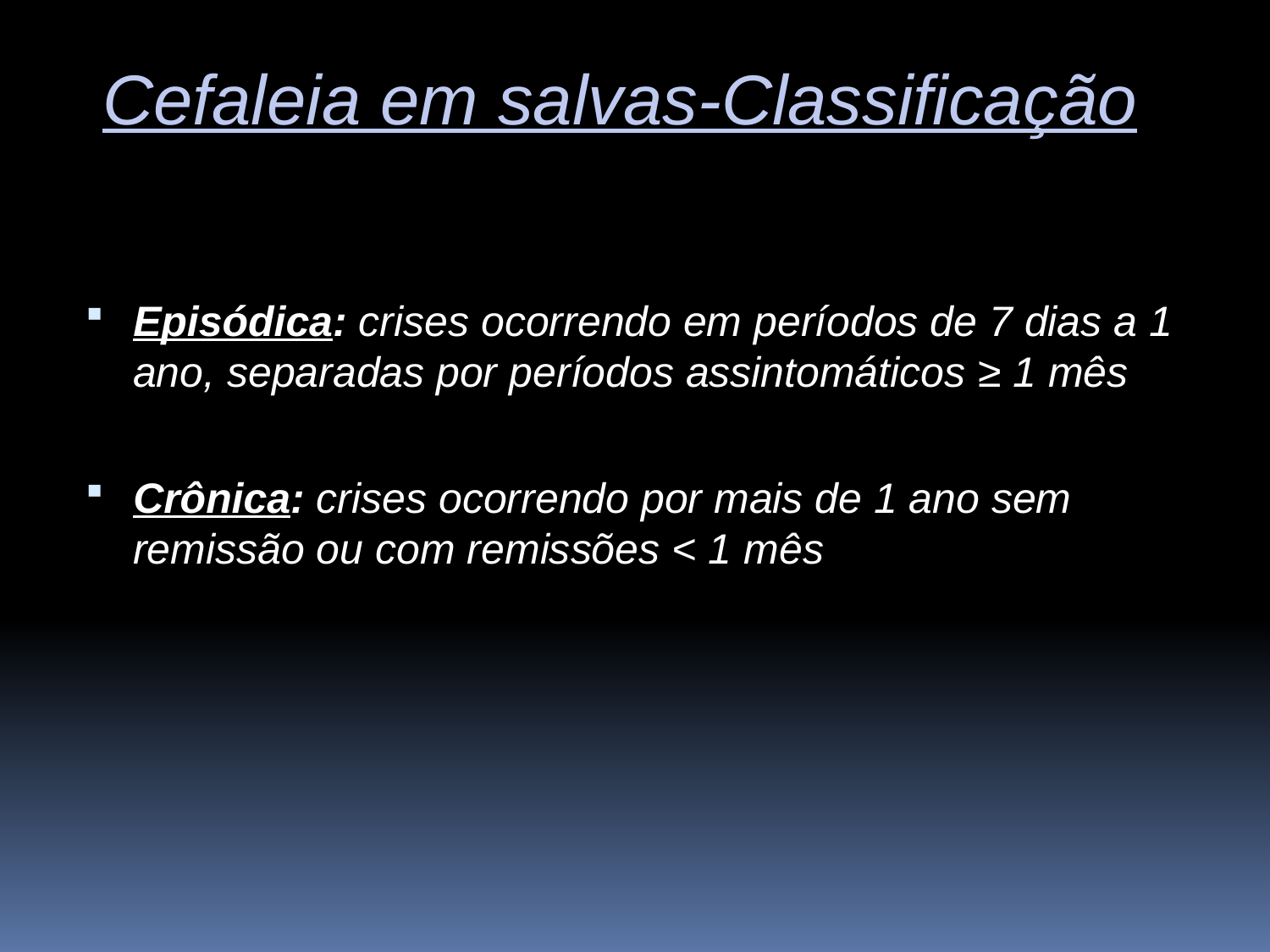

Cefaleia em salvas-Classificação
Episódica: crises ocorrendo em períodos de 7 dias a 1 ano, separadas por períodos assintomáticos ≥ 1 mês

Crônica: crises ocorrendo por mais de 1 ano sem remissão ou com remissões < 1 mês